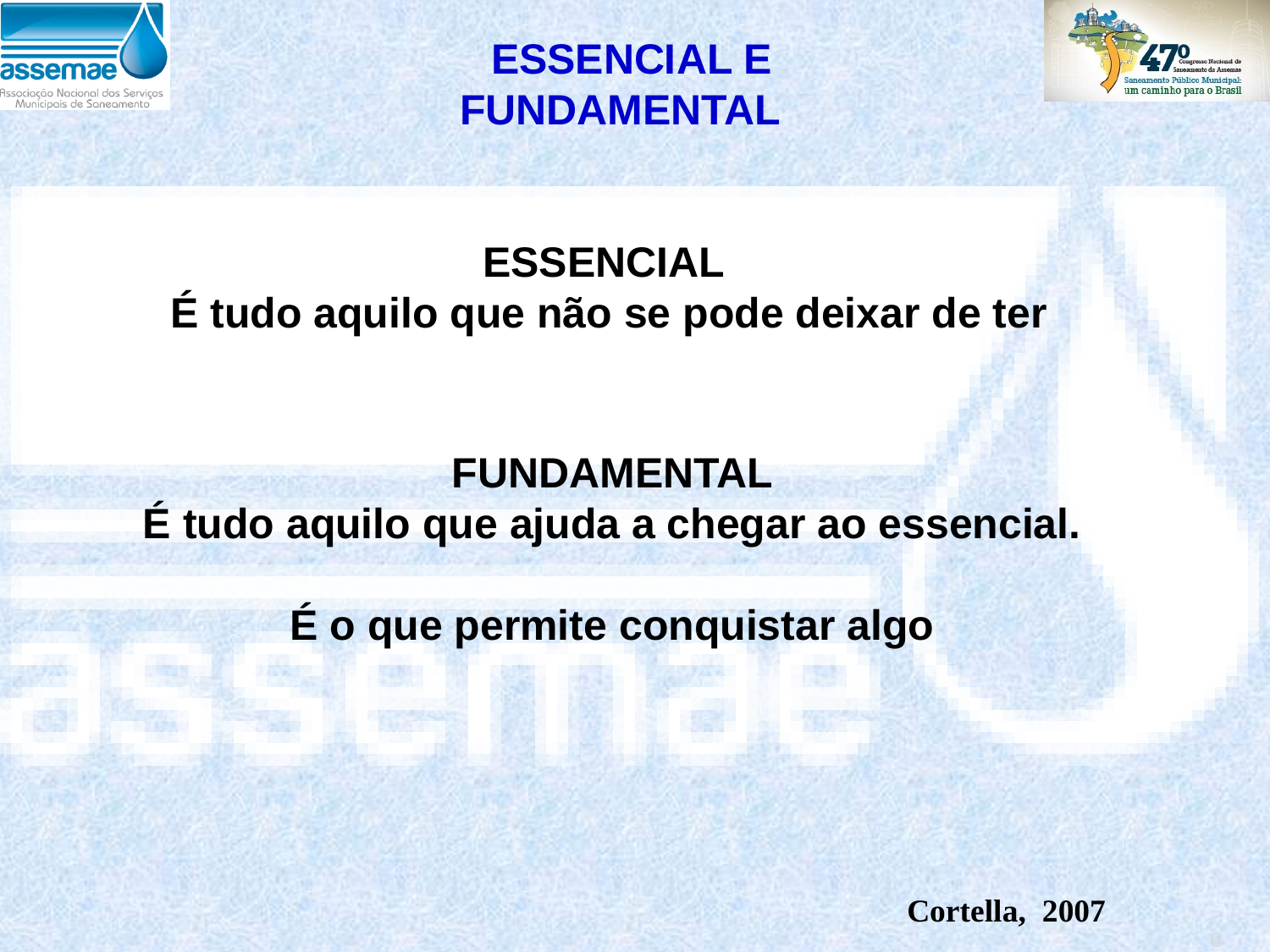

ESSENCIAL E FUNDAMENTAL
ESSENCIAL
É tudo aquilo que não se pode deixar de ter
FUNDAMENTAL
É tudo aquilo que ajuda a chegar ao essencial.

É o que permite conquistar algo
Cortella,  2007